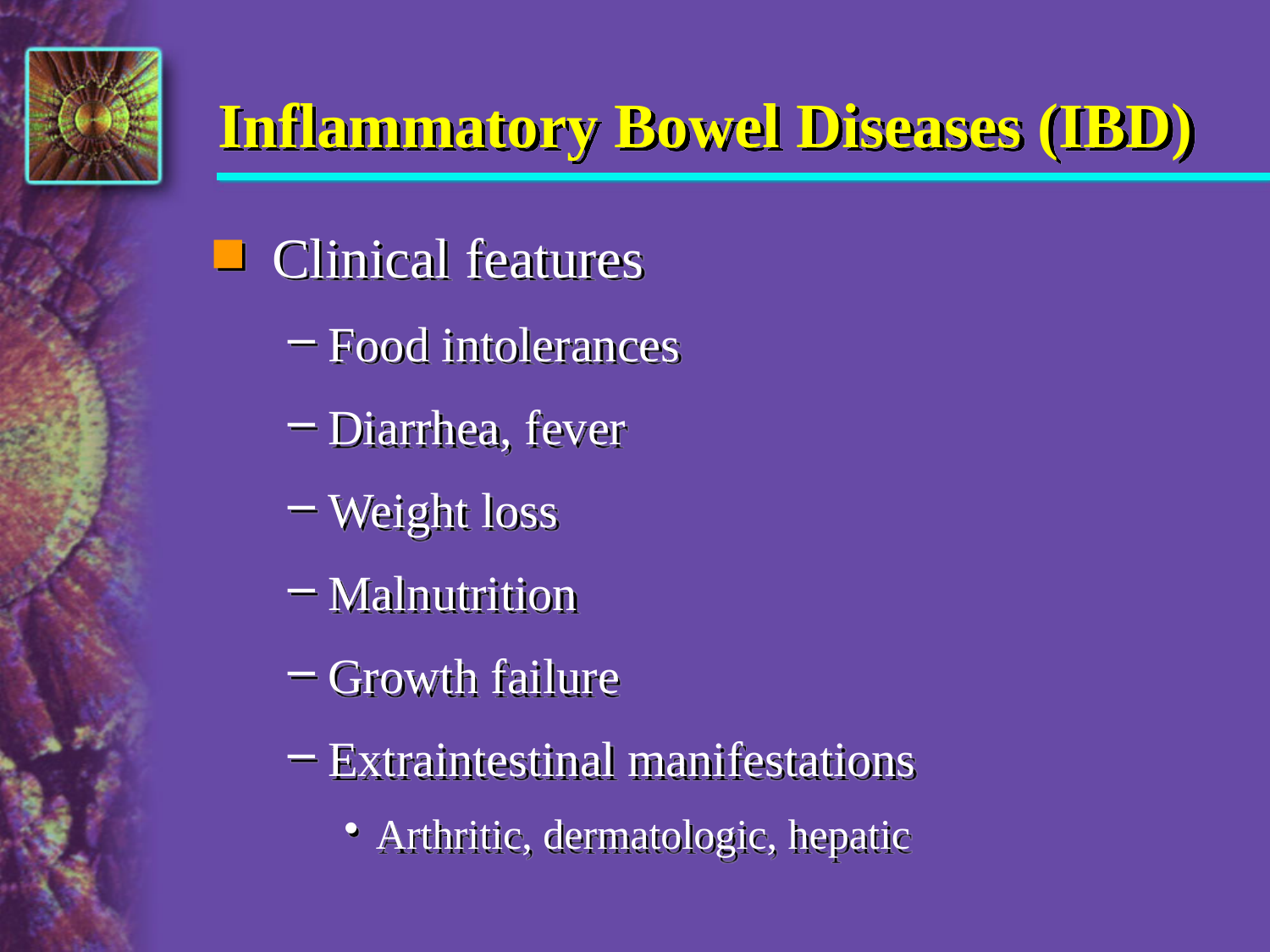

# Inflammatory Bowel Diseases (IBD)
Clinical features
Food intolerances
Diarrhea, fever
Weight loss
Malnutrition
Growth failure
Extraintestinal manifestations
Arthritic, dermatologic, hepatic